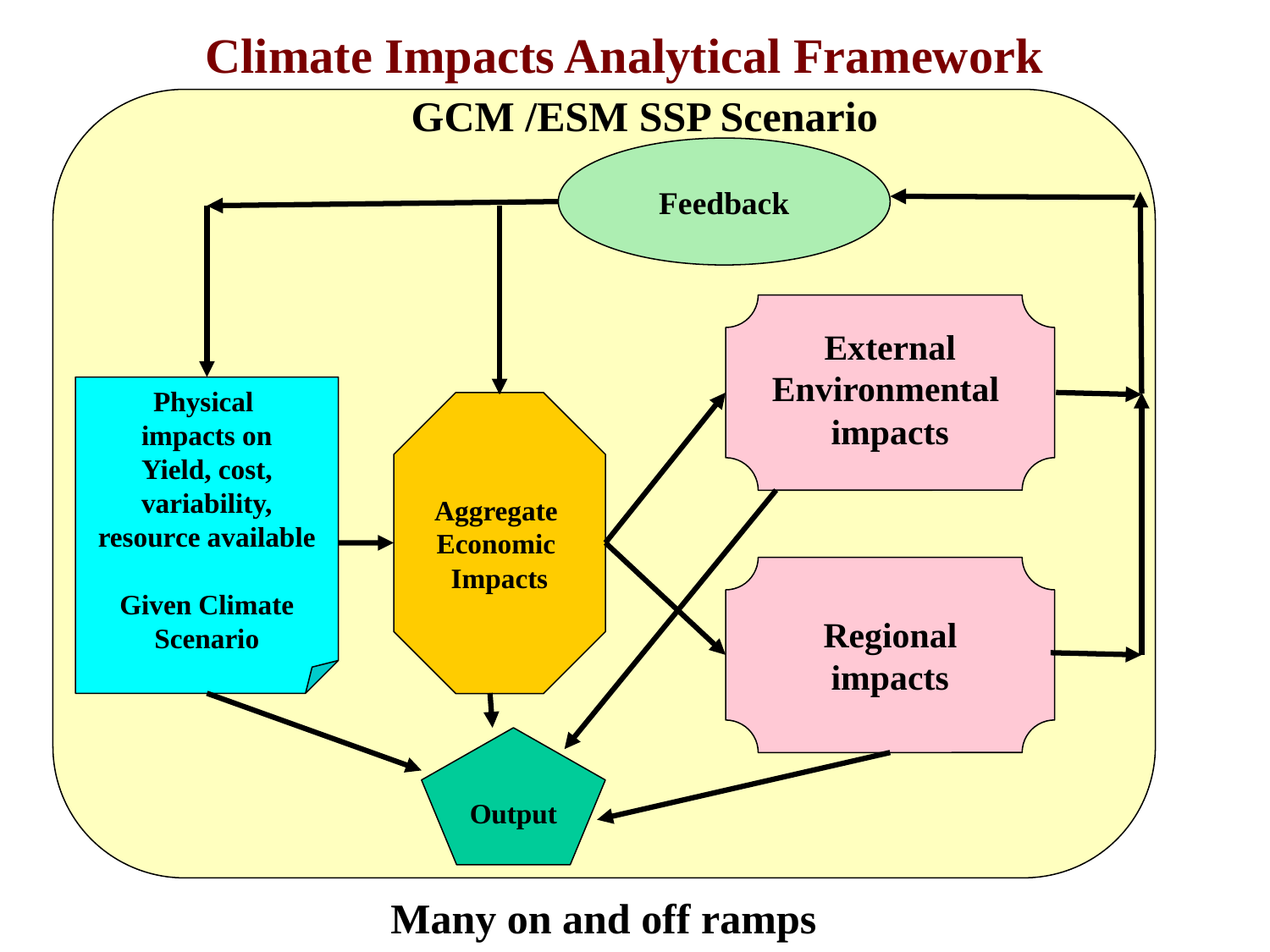

Climate Impacts Analytical Framework
GCM /ESM SSP Scenario

Feedback
External
Environmental
impacts
Physical
impacts on
Yield, cost, variability, resource available

Given Climate Scenario
Aggregate
Economic
Impacts

Regional
impacts
Output
Many on and off ramps